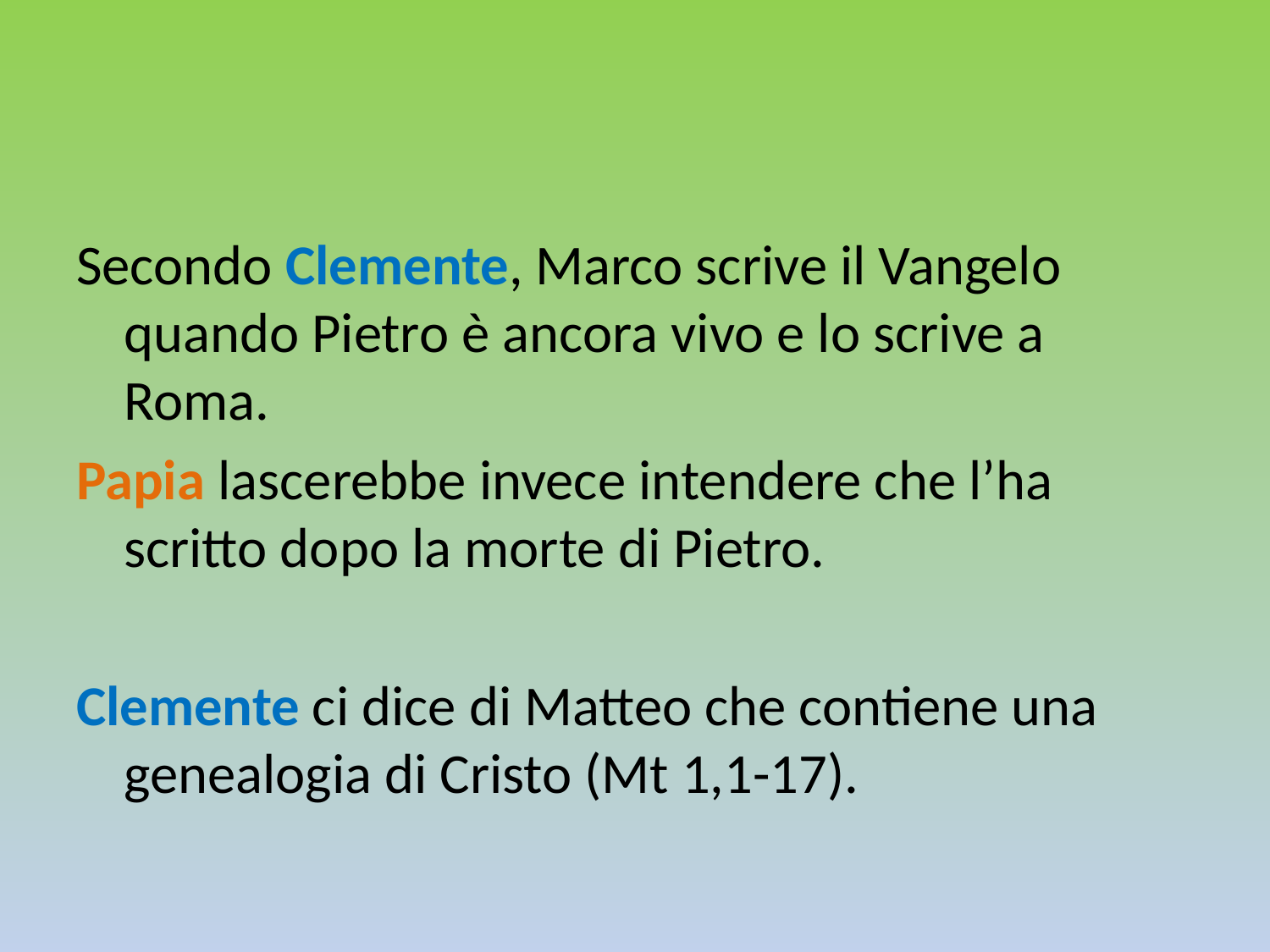

#
Secondo Clemente, Marco scrive il Vangelo quando Pietro è ancora vivo e lo scrive a Roma.
Papia lascerebbe invece intendere che l’ha scritto dopo la morte di Pietro.

Clemente ci dice di Matteo che contiene una genealogia di Cristo (Mt 1,1-17).